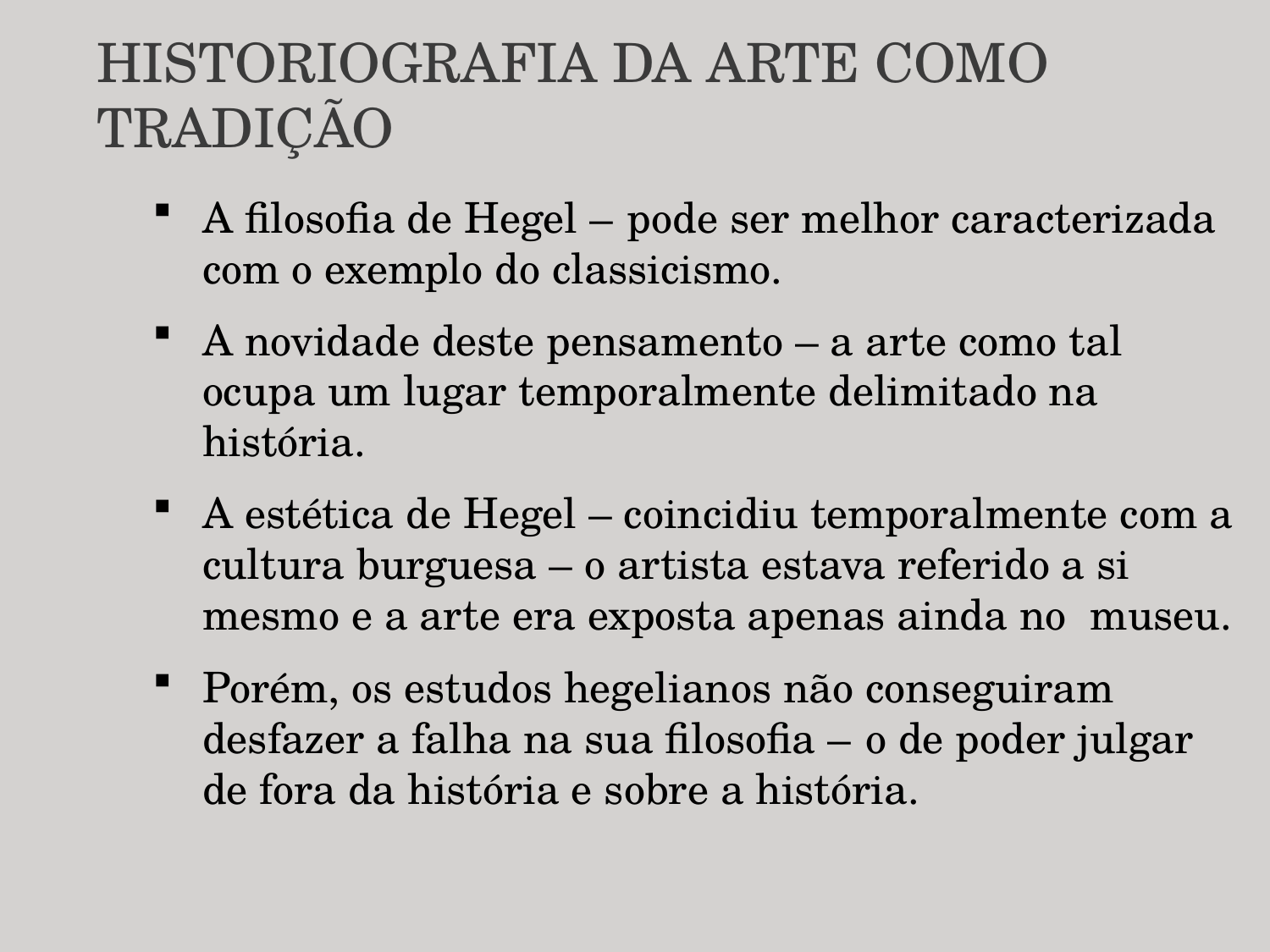

# HISTORIOGRAFIA DA ARTE COMO TRADIÇÃO
A filosofia de Hegel – pode ser melhor caracterizada com o exemplo do classicismo.
A novidade deste pensamento – a arte como tal ocupa um lugar temporalmente delimitado na história.
A estética de Hegel – coincidiu temporalmente com a cultura burguesa – o artista estava referido a si mesmo e a arte era exposta apenas ainda no  museu.
Porém, os estudos hegelianos não conseguiram desfazer a falha na sua filosofia – o de poder julgar de fora da história e sobre a história.